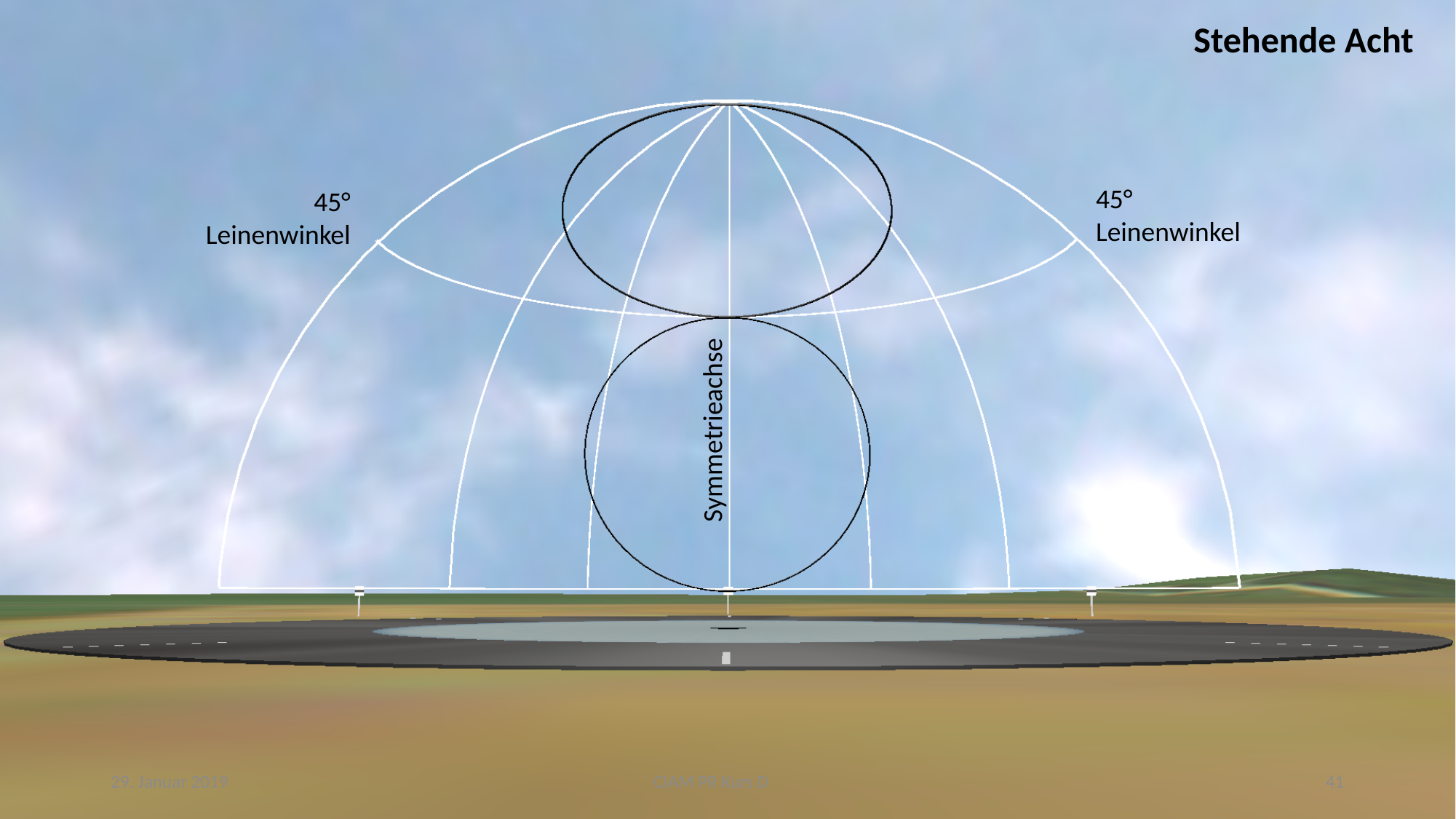

Stehende Acht
45° Leinenwinkel
45° Leinenwinkel
Symmetrieachse
29. Januar 2019
CIAM PR Kurs D
41